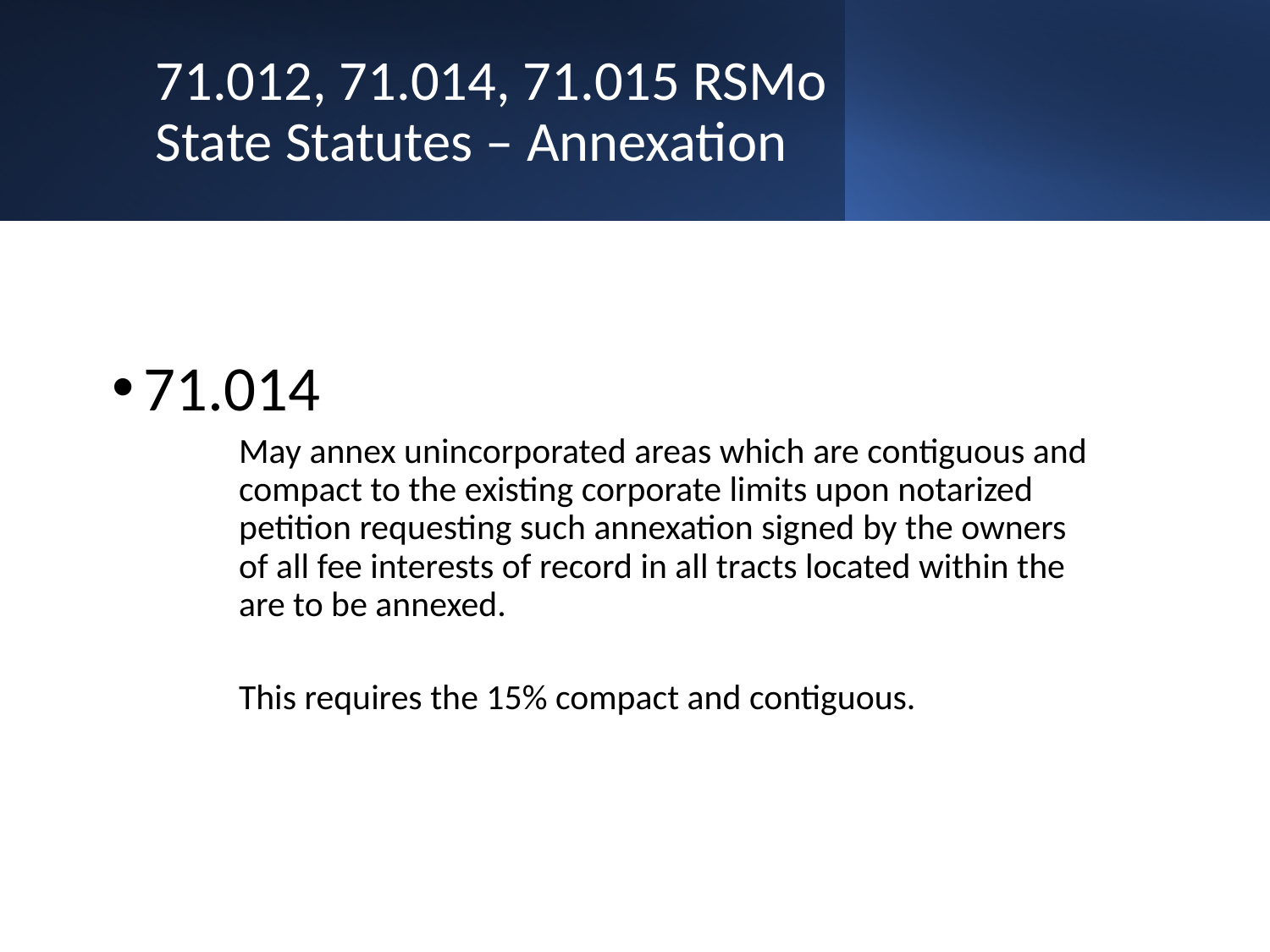

# 71.012, 71.014, 71.015 RSMo State Statutes – Annexation
71.014
May annex unincorporated areas which are contiguous and compact to the existing corporate limits upon notarized petition requesting such annexation signed by the owners of all fee interests of record in all tracts located within the are to be annexed.

This requires the 15% compact and contiguous.